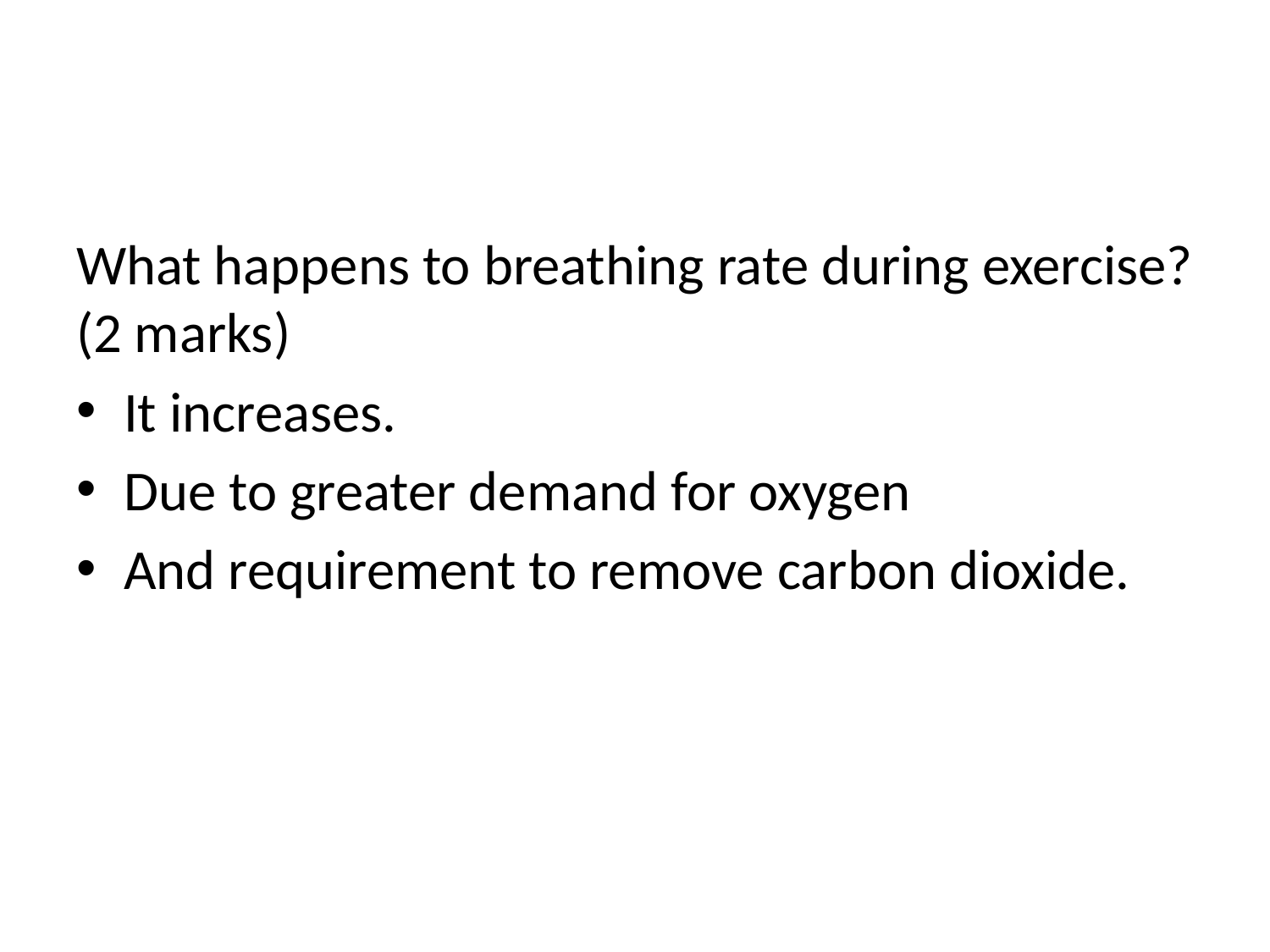

#
What happens to breathing rate during exercise? (2 marks)
It increases.
Due to greater demand for oxygen
And requirement to remove carbon dioxide.